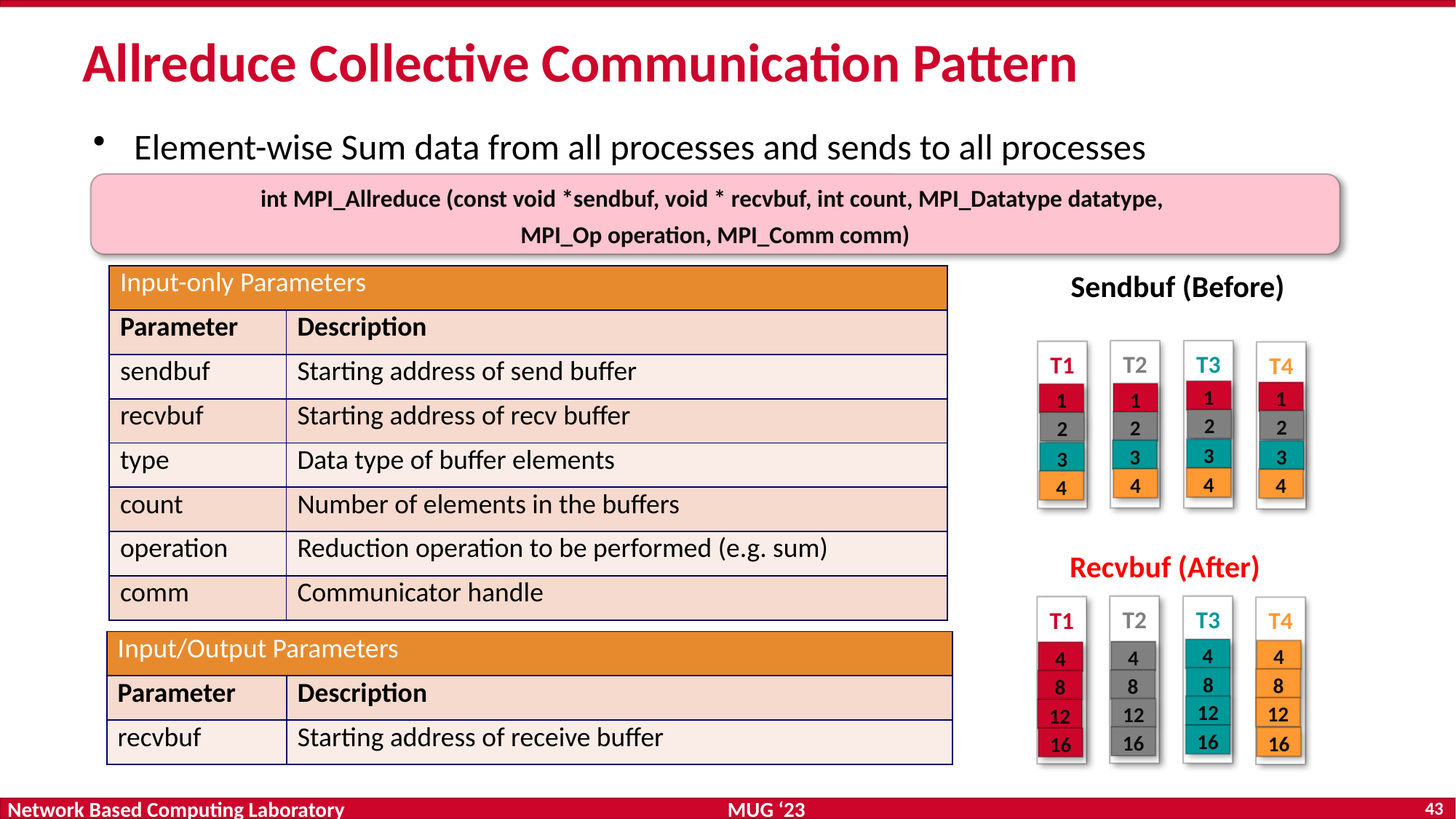

# Allreduce Collective Communication Pattern
Element-wise Sum data from all processes and sends to all processes
int MPI_Allreduce (const void *sendbuf, void * recvbuf, int count, MPI_Datatype datatype,
MPI_Op operation, MPI_Comm comm)
Sendbuf (Before)
T2
T3
T1
T4
1
1
1
1
2
2
2
2
3
3
3
3
4
4
4
4
| Input-only Parameters |  |
| --- | --- |
| Parameter | Description |
| sendbuf | Starting address of send buffer |
| recvbuf | Starting address of recv buffer |
| type | Data type of buffer elements |
| count | Number of elements in the buffers |
| operation | Reduction operation to be performed (e.g. sum) |
| comm | Communicator handle |
Recvbuf (After)
T2
T3
T1
T4
| Input/Output Parameters |  |
| --- | --- |
| Parameter | Description |
| recvbuf | Starting address of receive buffer |
4
4
4
4
8
8
8
8
12
12
12
12
16
16
16
16